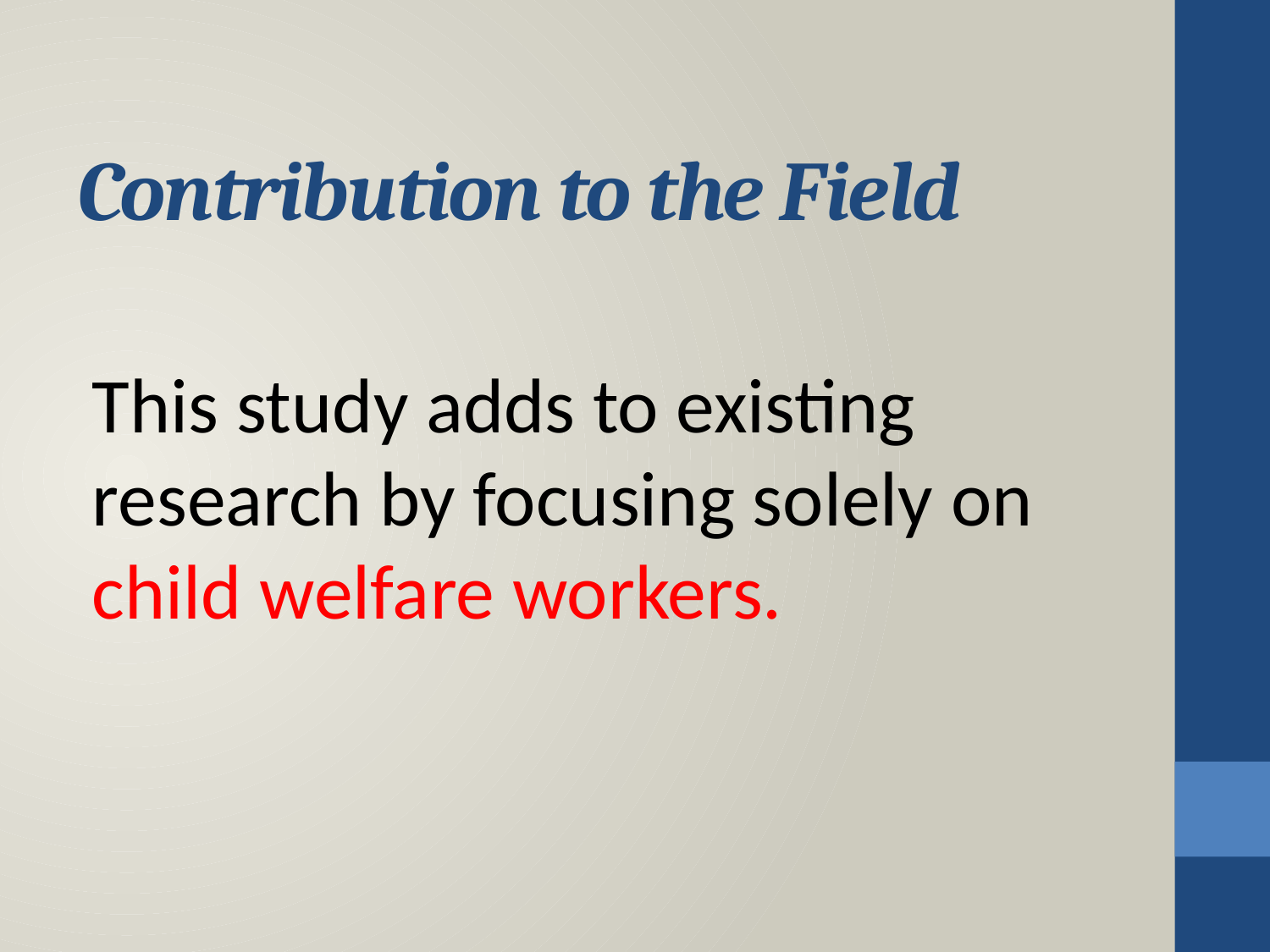

# Contribution to the Field
This study adds to existing research by focusing solely on child welfare workers.